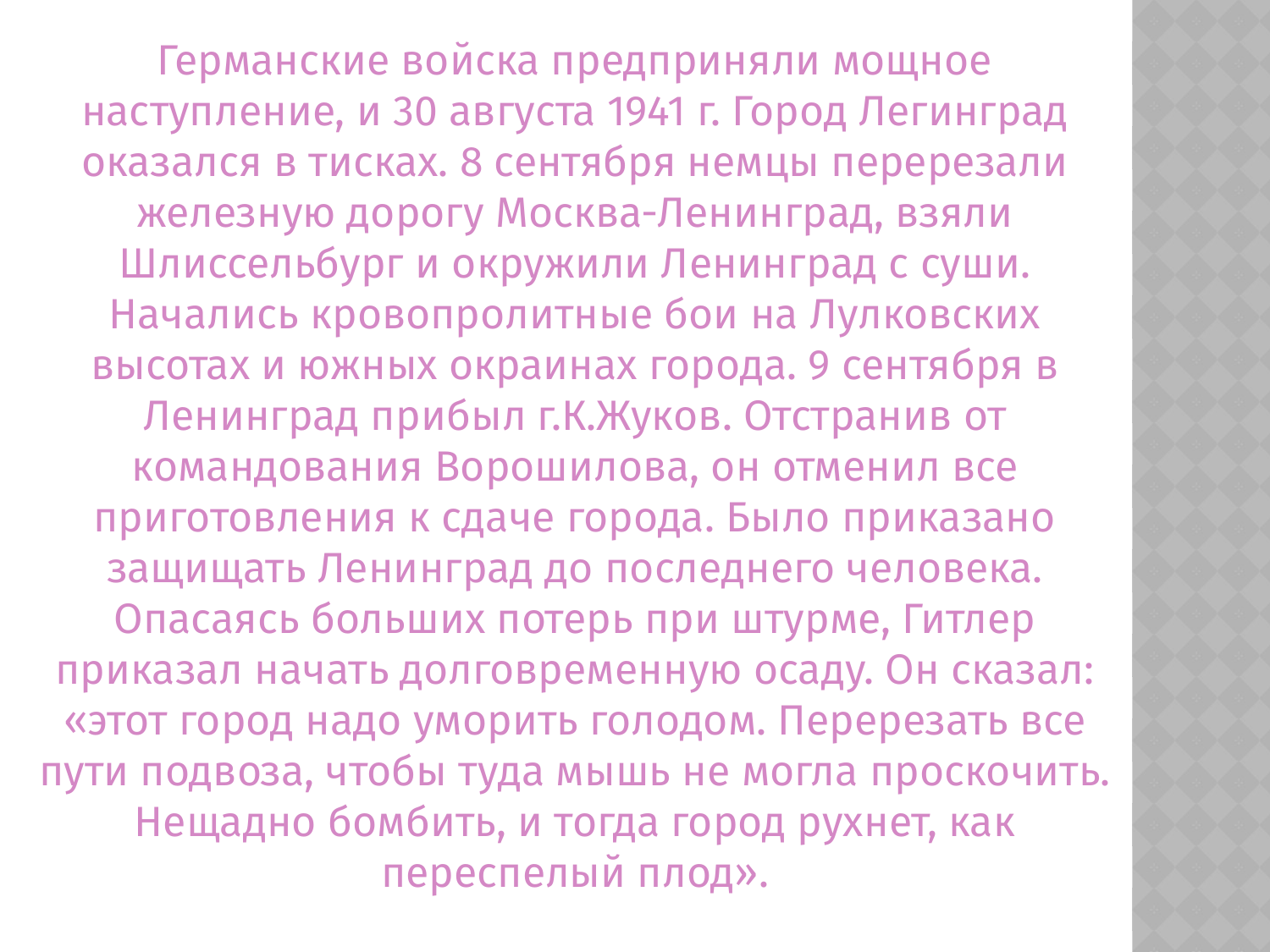

# Германские войска предприняли мощное наступление, и 30 августа 1941 г. Город Легинград оказался в тисках. 8 сентября немцы перерезали железную дорогу Москва-Ленинград, взяли Шлиссельбург и окружили Ленинград с суши. Начались кровопролитные бои на Лулковских высотах и южных окраинах города. 9 сентября в Ленинград прибыл г.К.Жуков. Отстранив от командования Ворошилова, он отменил все приготовления к сдаче города. Было приказано защищать Ленинград до последнего человека. Опасаясь больших потерь при штурме, Гитлер приказал начать долговременную осаду. Он сказал: «этот город надо уморить голодом. Перерезать все пути подвоза, чтобы туда мышь не могла проскочить. Нещадно бомбить, и тогда город рухнет, как переспелый плод».